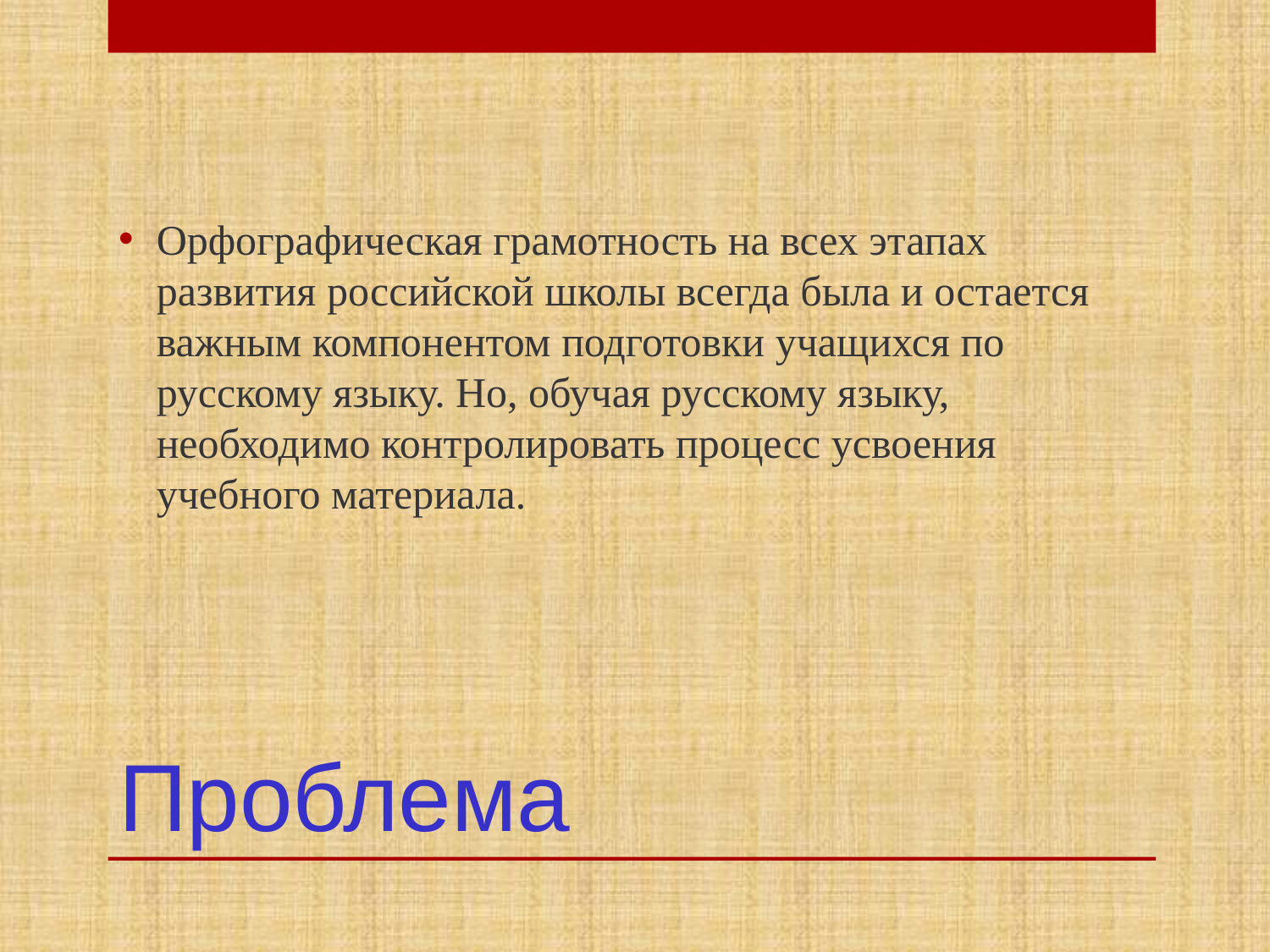

Орфографическая грамотность на всех этапах развития российской школы всегда была и остается важным компонентом подготовки учащихся по русскому языку. Но, обучая русскому языку, необходимо контролировать процесс усвоения учебного материала.
# Проблема